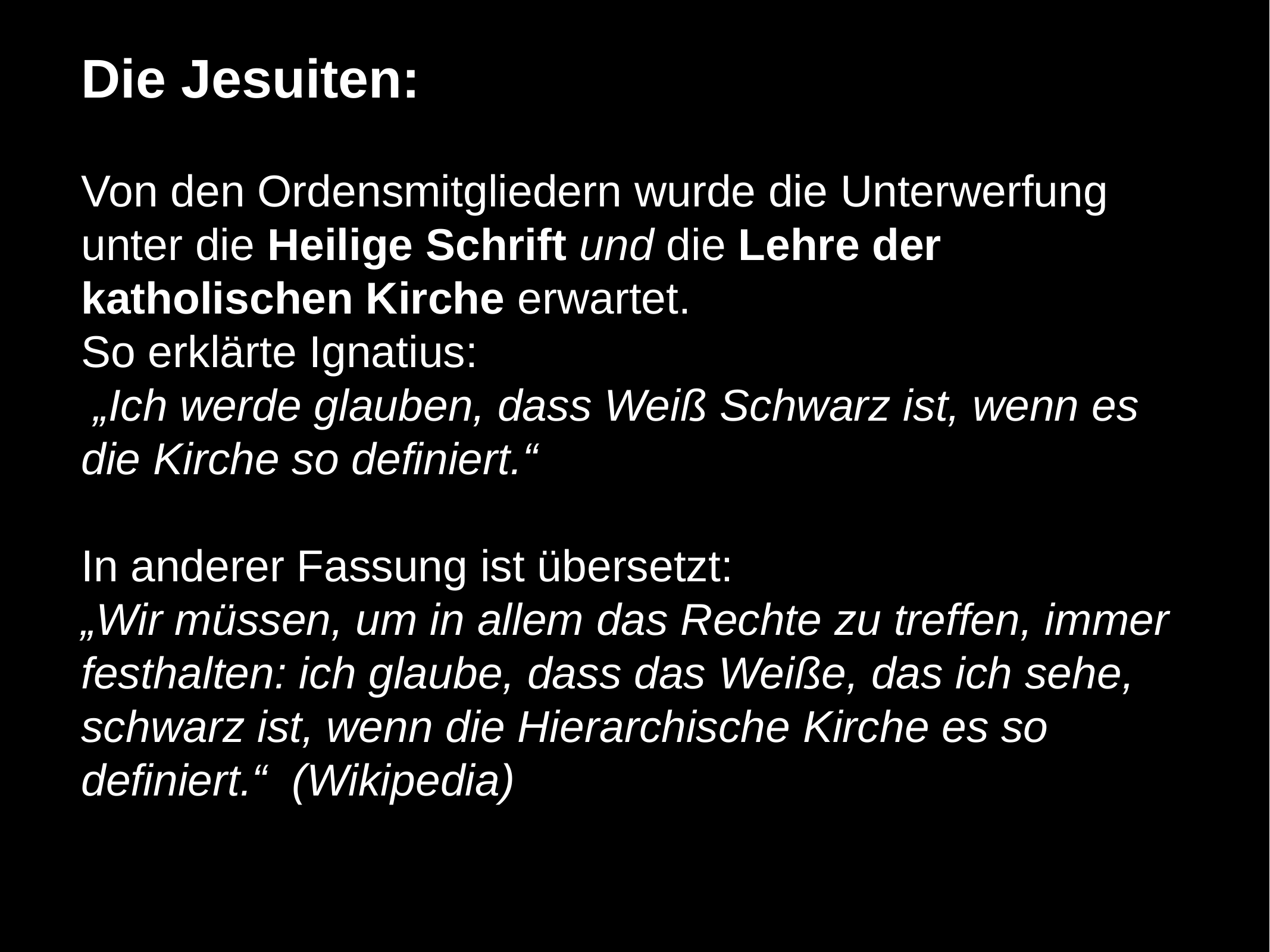

Die Jesuiten:

Von den Ordensmitgliedern wurde die Unterwerfung unter die Heilige Schrift und die Lehre der katholischen Kirche erwartet.
So erklärte Ignatius:
 „Ich werde glauben, dass Weiß Schwarz ist, wenn es die Kirche so definiert.“

In anderer Fassung ist übersetzt:
„Wir müssen, um in allem das Rechte zu treffen, immer festhalten: ich glaube, dass das Weiße, das ich sehe, schwarz ist, wenn die Hierarchische Kirche es so definiert.“  (Wikipedia)